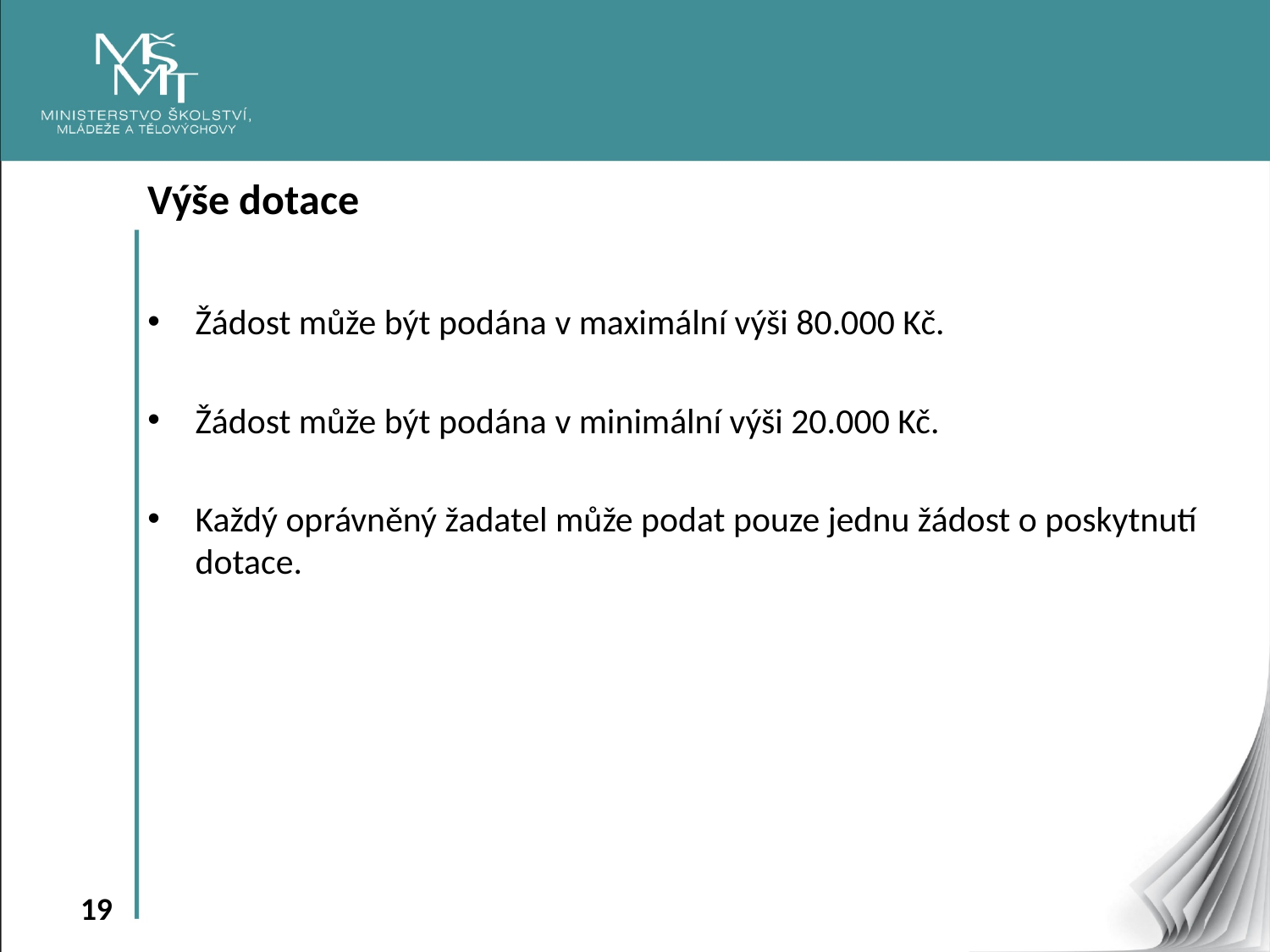

Výše dotace

Žádost může být podána v maximální výši 80.000 Kč.

Žádost může být podána v minimální výši 20.000 Kč.

Každý oprávněný žadatel může podat pouze jednu žádost o poskytnutí dotace.